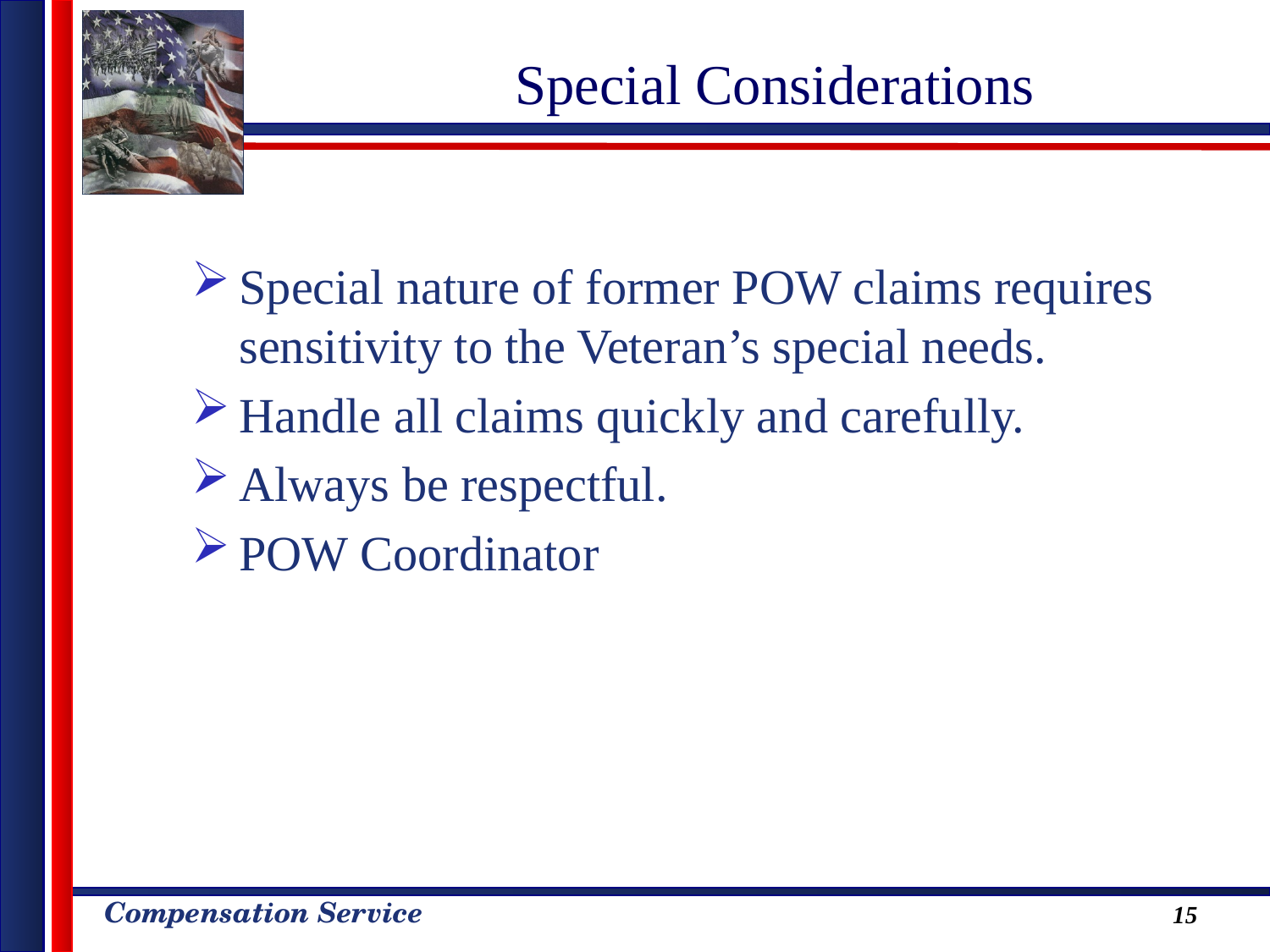

# Special Considerations
Special nature of former POW claims requires sensitivity to the Veteran’s special needs.
Handle all claims quickly and carefully.
Always be respectful.
POW Coordinator

15